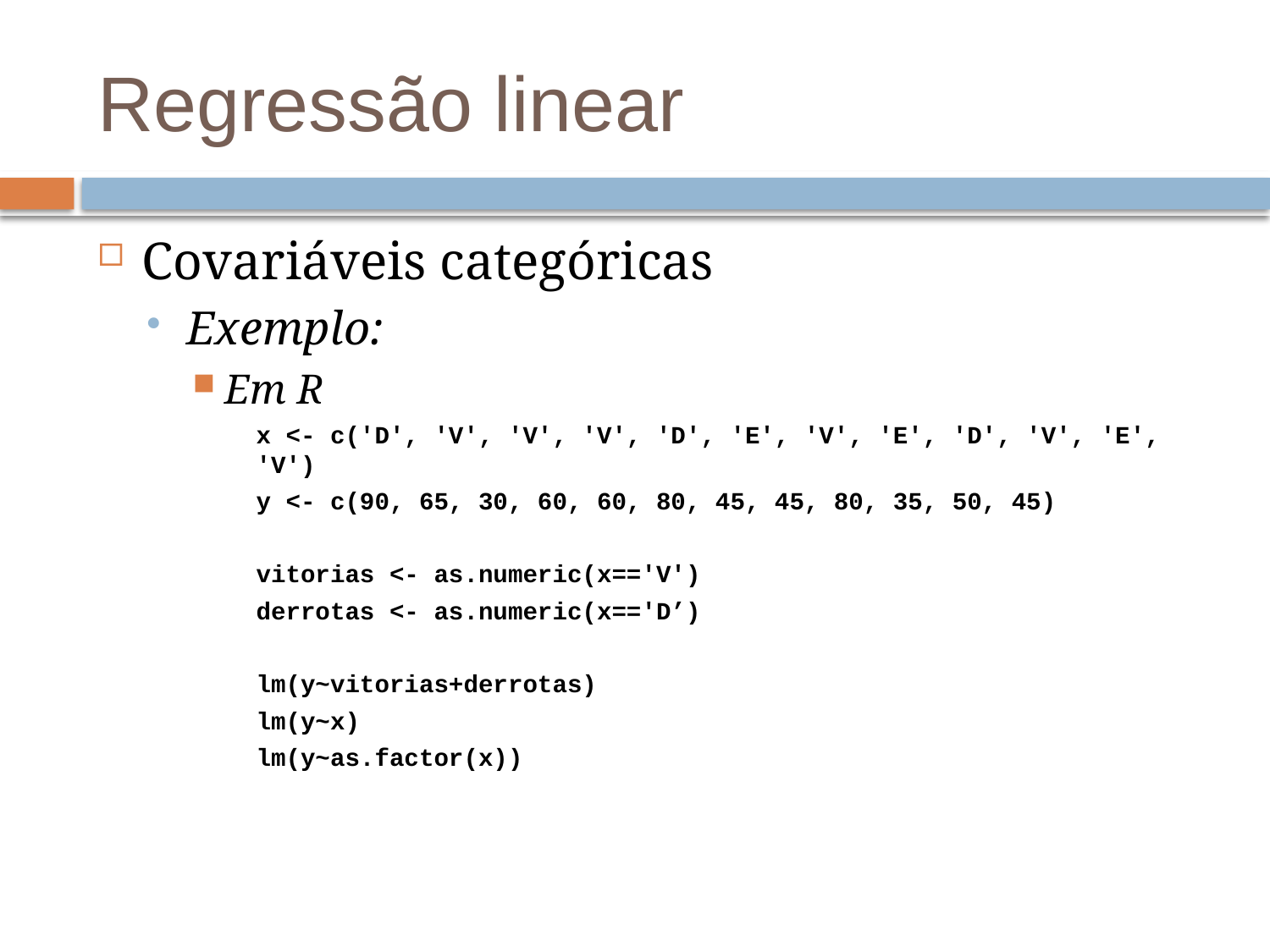

# Regressão linear
Covariáveis categóricas
Exemplo:
Em R
x <- c('D', 'V', 'V', 'V', 'D', 'E', 'V', 'E', 'D', 'V', 'E', 'V')
y <- c(90, 65, 30, 60, 60, 80, 45, 45, 80, 35, 50, 45)

vitorias <- as.numeric(x=='V')
derrotas <- as.numeric(x=='D’)

lm(y~vitorias+derrotas)
lm(y~x)
lm(y~as.factor(x))